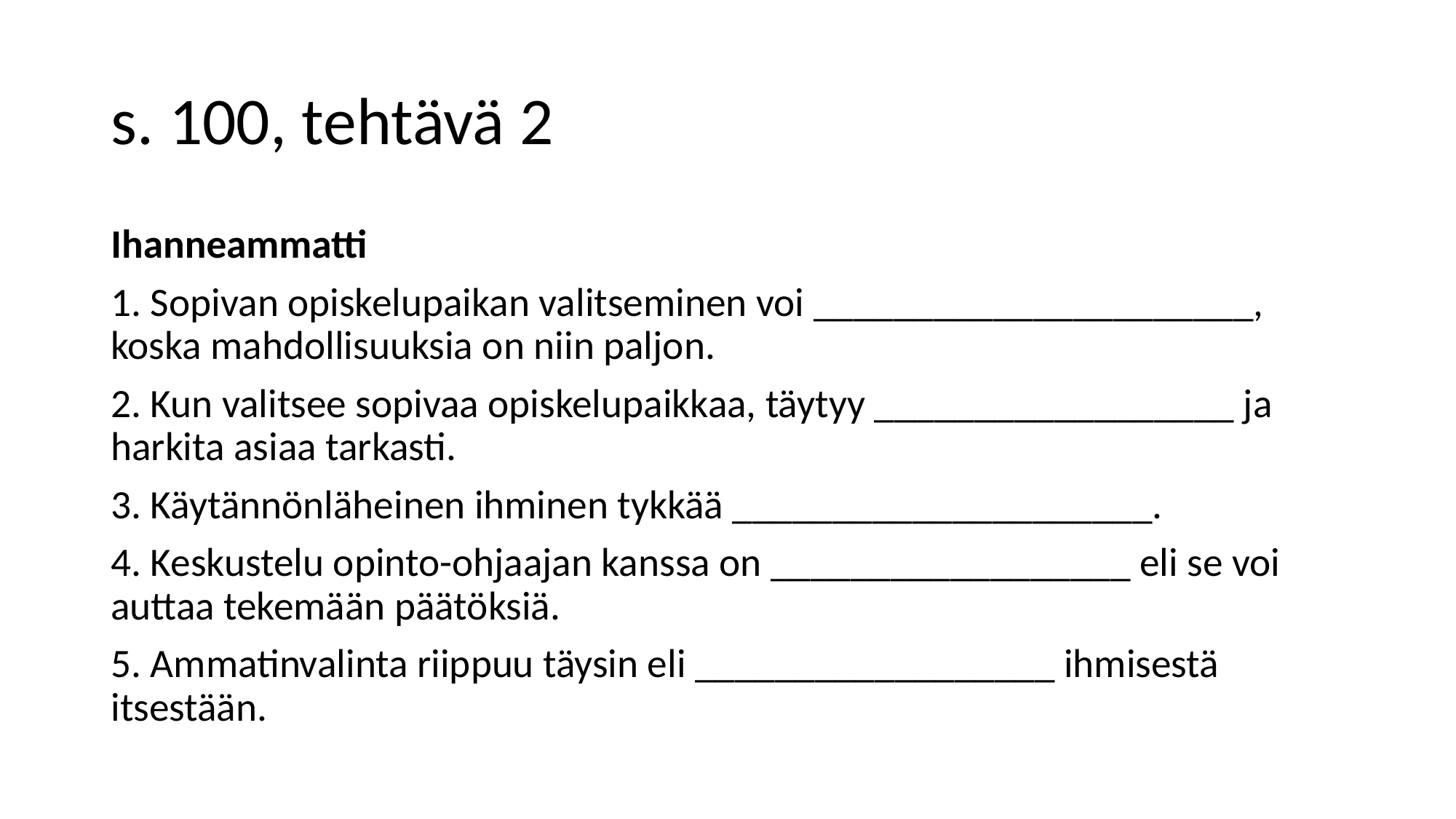

# s. 100, tehtävä 2
Ihanneammatti
1. Sopivan opiskelupaikan valitseminen voi ______________________, koska mahdollisuuksia on niin paljon.
2. Kun valitsee sopivaa opiskelupaikkaa, täytyy __________________ ja harkita asiaa tarkasti.
3. Käytännönläheinen ihminen tykkää _____________________.
4. Keskustelu opinto-ohjaajan kanssa on __________________ eli se voi auttaa tekemään päätöksiä.
5. Ammatinvalinta riippuu täysin eli __________________ ihmisestä itsestään.